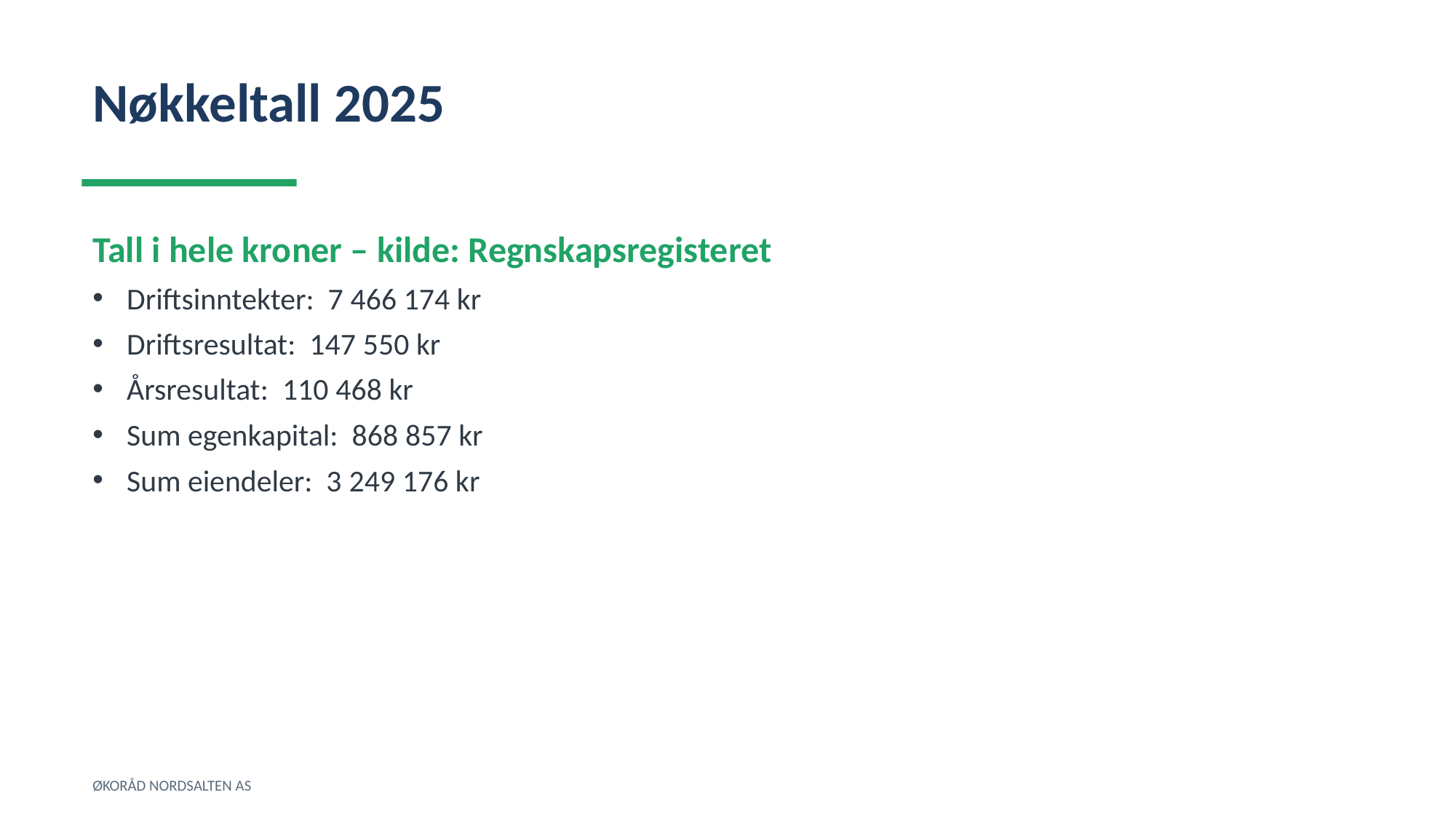

Nøkkeltall 2025

Tall i hele kroner – kilde: Regnskapsregisteret
Driftsinntekter:  7 466 174 kr
Driftsresultat:  147 550 kr
Årsresultat:  110 468 kr
Sum egenkapital:  868 857 kr
Sum eiendeler:  3 249 176 kr
ØKORÅD NORDSALTEN AS